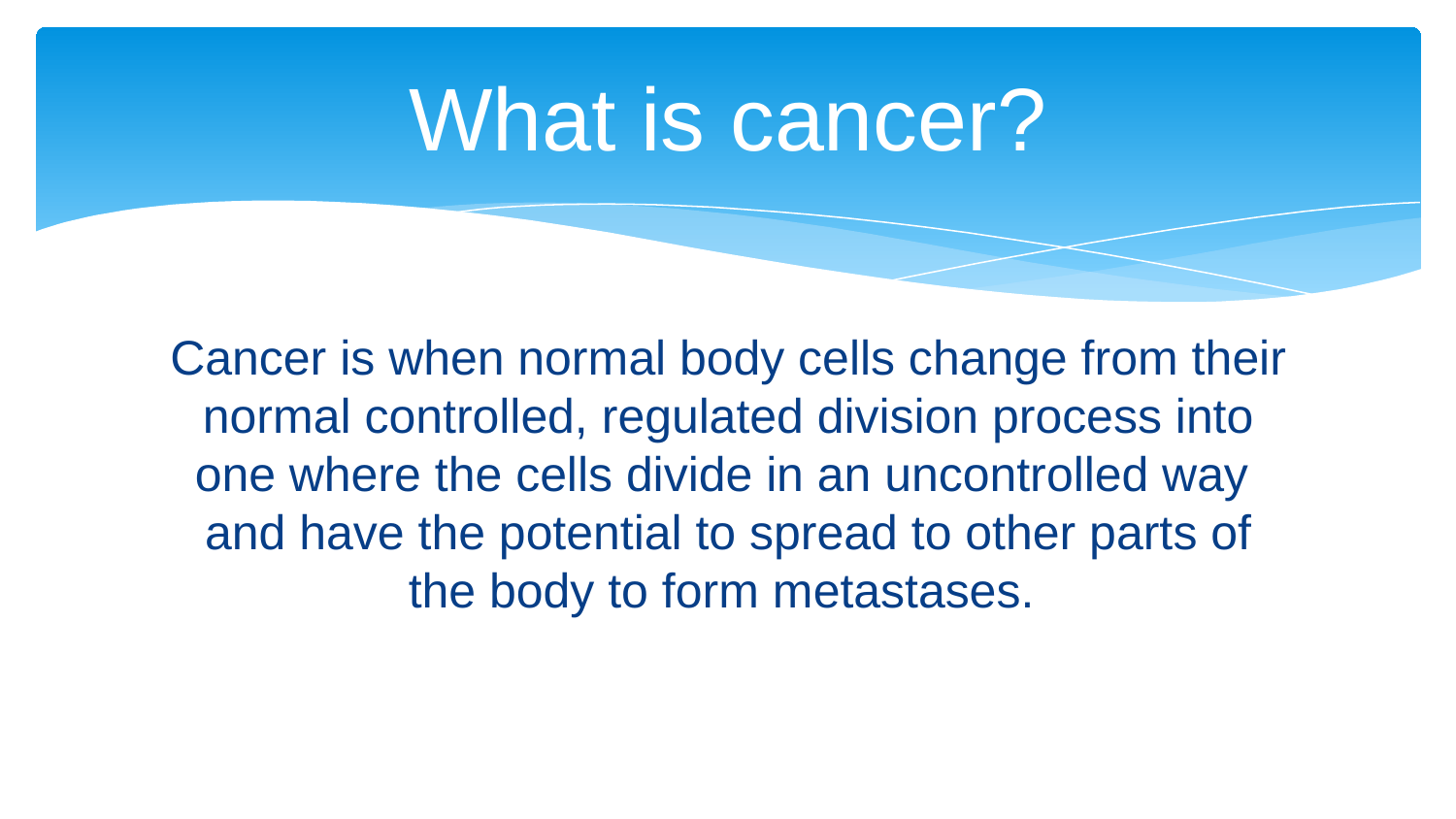

# What is cancer?
Cancer is when normal body cells change from their
normal controlled, regulated division process into
one where the cells divide in an uncontrolled way
and have the potential to spread to other parts of
the body to form metastases.